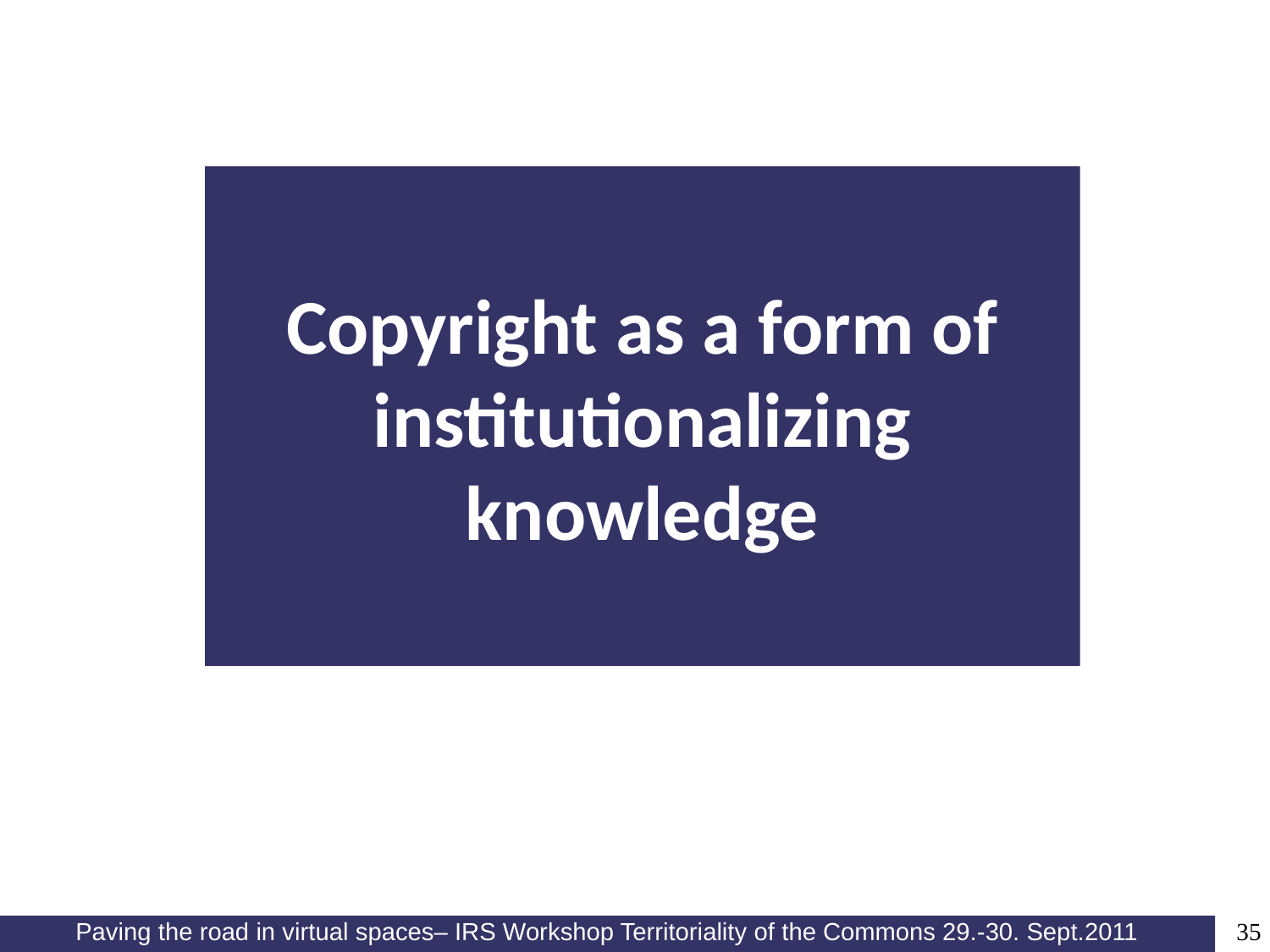

# Copyright as a form of institutionalizing knowledge

35